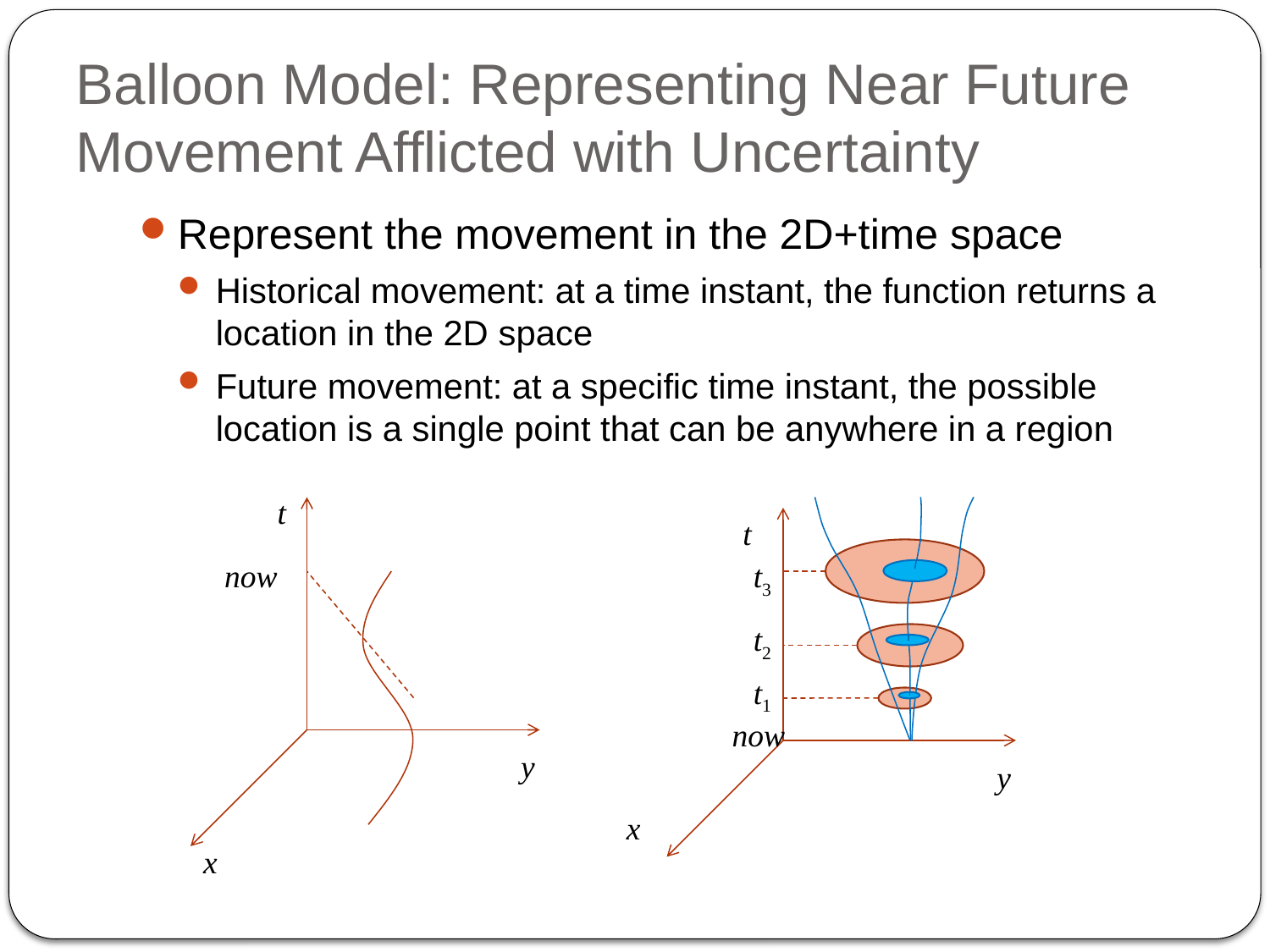

# Balloon Model: Representing Near Future Movement Afflicted with Uncertainty
Represent the movement in the 2D+time space
Historical movement: at a time instant, the function returns a location in the 2D space
Future movement: at a specific time instant, the possible location is a single point that can be anywhere in a region

t

t

now
t3

t2

t1

now
y
y
x
x